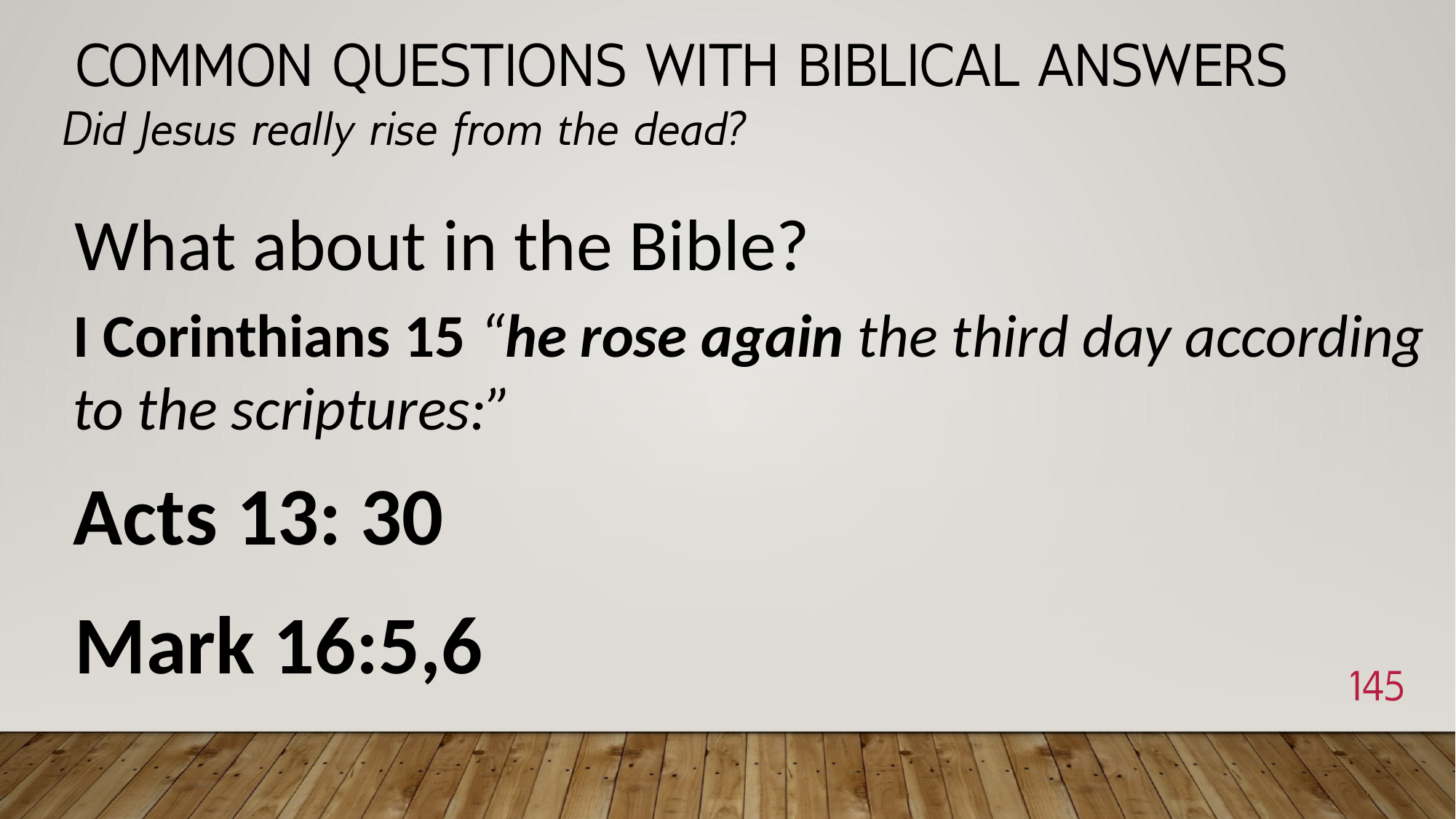

# Common Questions with Biblical Answers
Did Jesus really rise from the dead?
What about in the Bible?
I Corinthians 15 “he rose again the third day according to the scriptures:”
Acts 13: 30
Mark 16:5,6
145